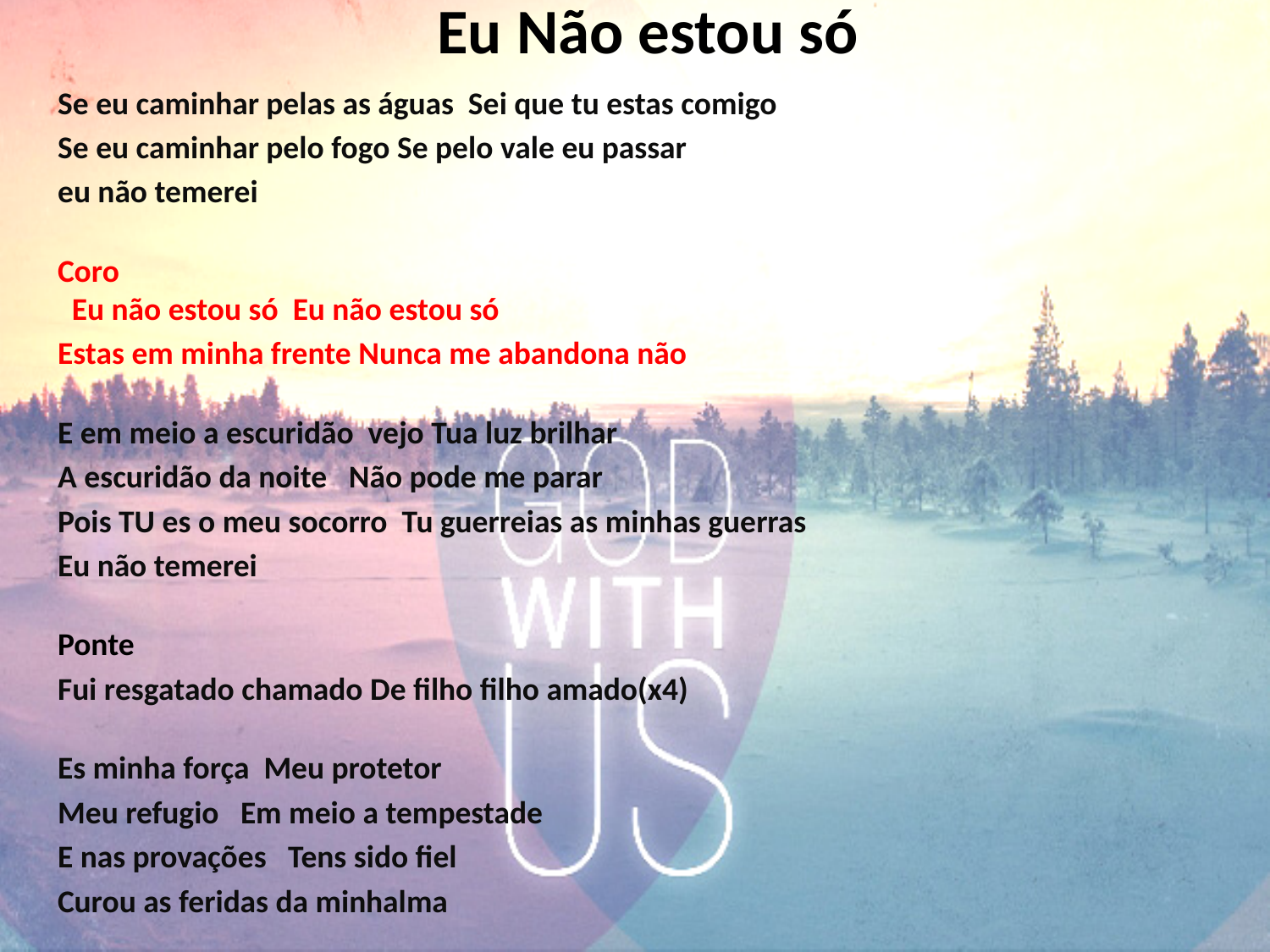

# Eu Não estou só
Se eu caminhar pelas as águas  Sei que tu estas comigo
Se eu caminhar pelo fogo Se pelo vale eu passar
eu não temerei

Coro                                                                                                    Eu não estou só  Eu não estou só
Estas em minha frente Nunca me abandona não

E em meio a escuridão  vejo Tua luz brilhar
A escuridão da noite   Não pode me parar
Pois TU es o meu socorro  Tu guerreias as minhas guerras
Eu não temerei

Ponte
Fui resgatado chamado De filho filho amado(x4)

Es minha força  Meu protetor
Meu refugio   Em meio a tempestade
E nas provações   Tens sido fiel
Curou as feridas da minhalma